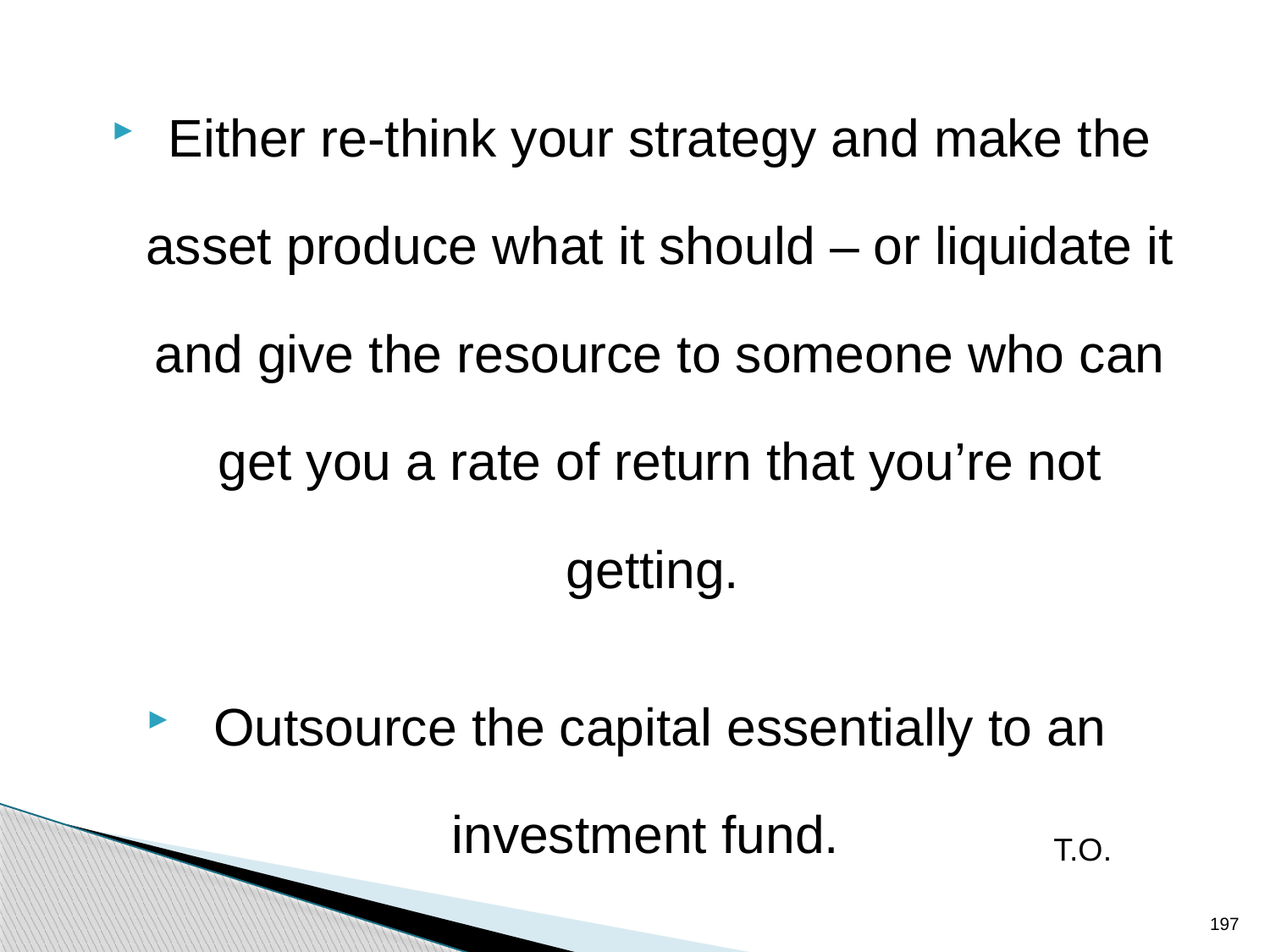

#
Either re-think your strategy and make the asset produce what it should – or liquidate it and give the resource to someone who can get you a rate of return that you’re not getting.

Outsource the capital essentially to an investment fund.

T.O.
197